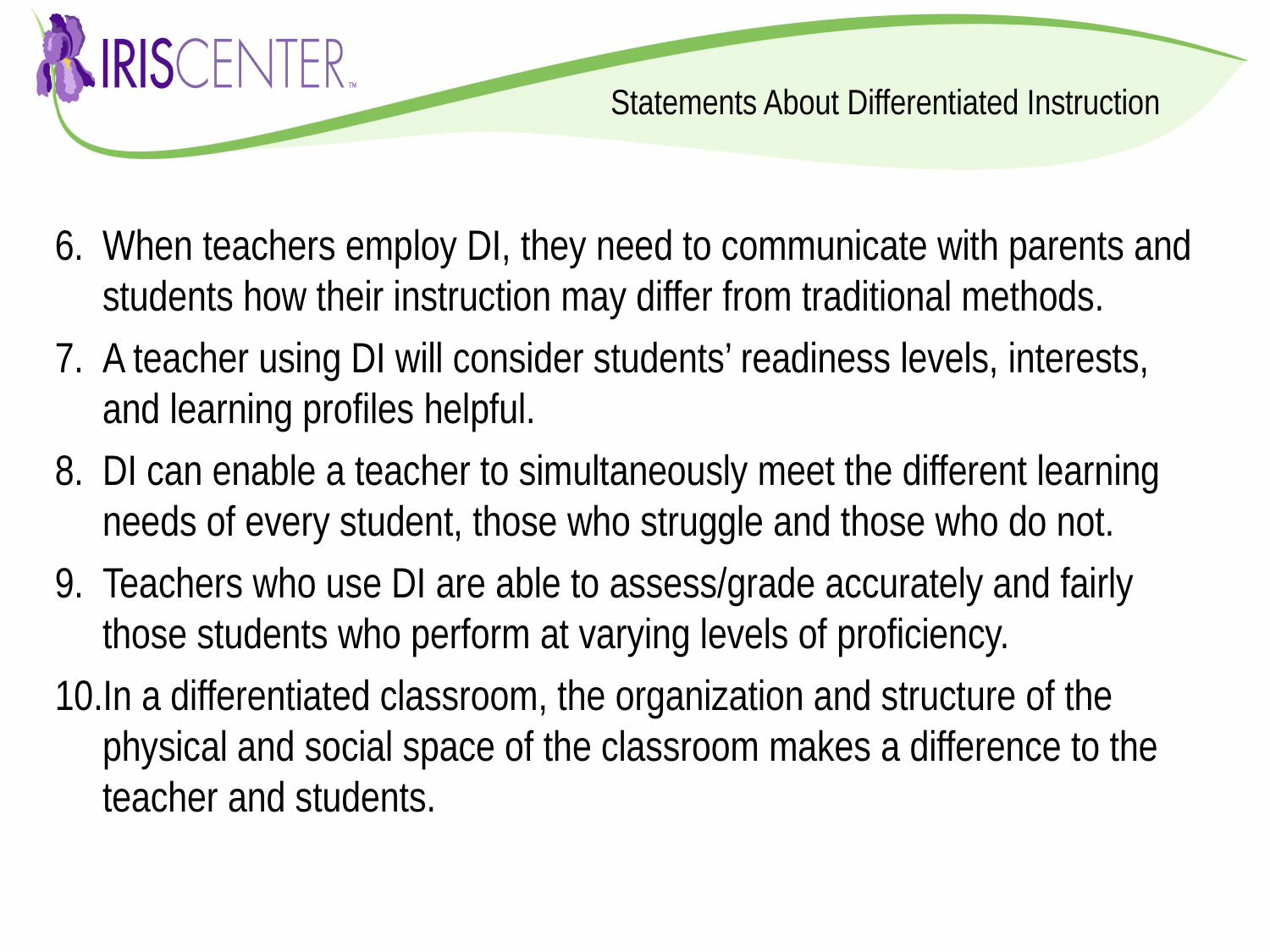

Statements About Differentiated Instruction
When teachers employ DI, they need to communicate with parents and students how their instruction may differ from traditional methods.
A teacher using DI will consider students’ readiness levels, interests, and learning profiles helpful.
DI can enable a teacher to simultaneously meet the different learning needs of every student, those who struggle and those who do not.
Teachers who use DI are able to assess/grade accurately and fairly those students who perform at varying levels of proficiency.
In a differentiated classroom, the organization and structure of the physical and social space of the classroom makes a difference to the teacher and students.